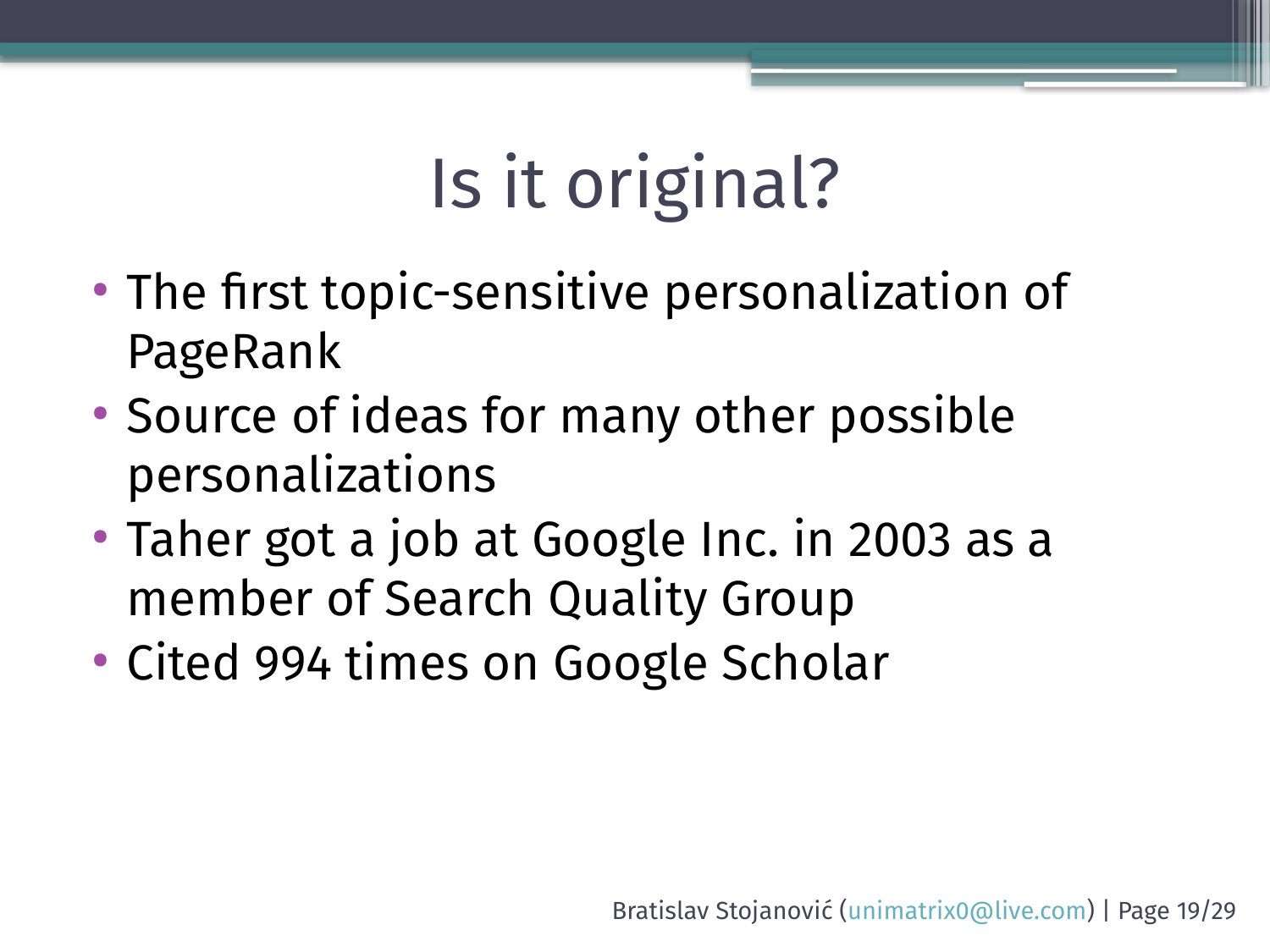

# Is it original?
The first topic-sensitive personalization of PageRank
Source of ideas for many other possible personalizations
Taher got a job at Google Inc. in 2003 as a member of Search Quality Group
Cited 994 times on Google Scholar

Bratislav Stojanović (unimatrix0@live.com) | Page 19/29